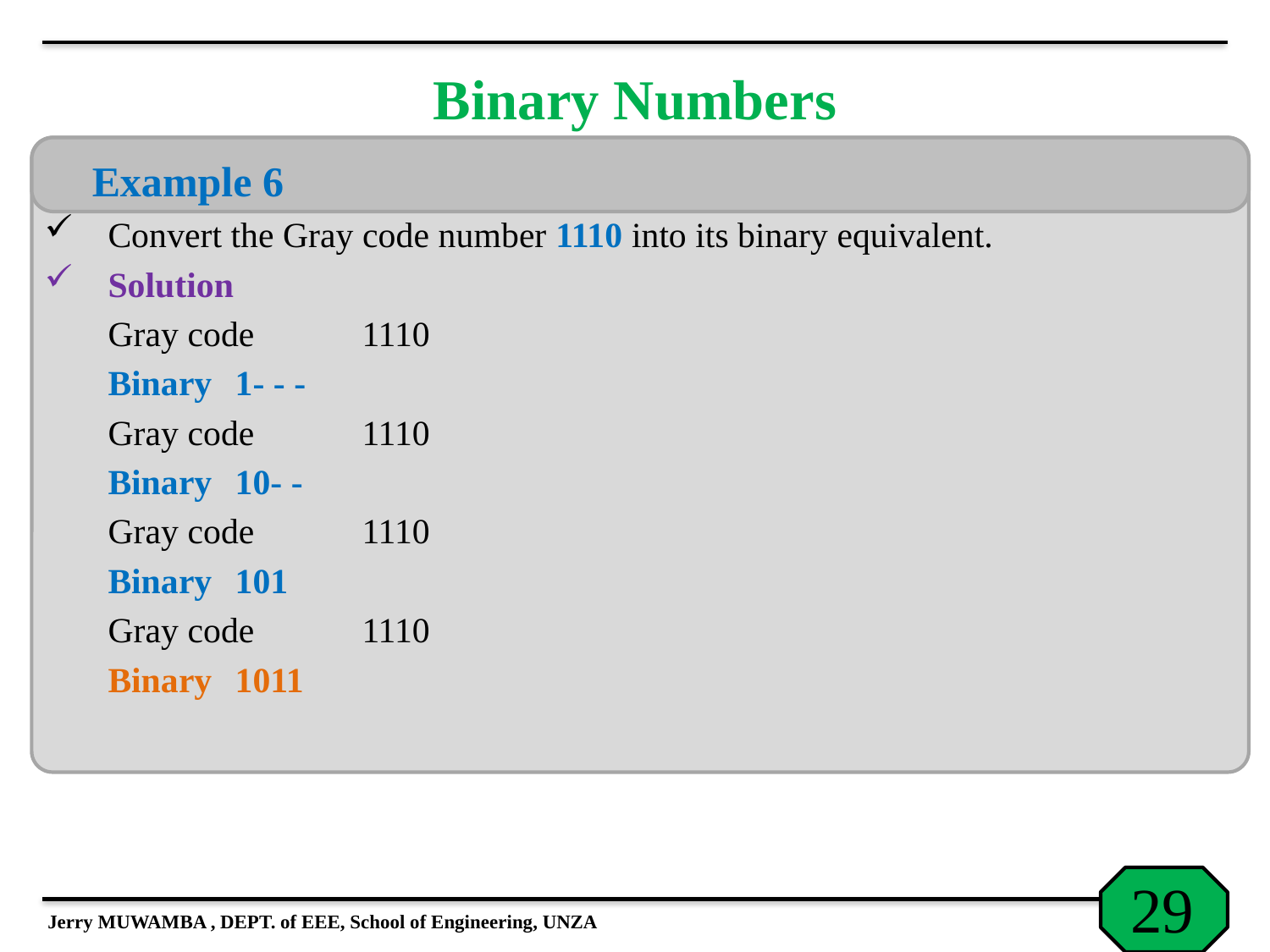

# Binary Numbers

	Example 6
Convert the Gray code number 1110 into its binary equivalent.
Solution
	Gray code	1110
	Binary	1- - -
	Gray code	1110
	Binary	10- -
	Gray code	1110
	Binary	101
	Gray code	1110
	Binary	1011
Jerry MUWAMBA , DEPT. of EEE, School of Engineering, UNZA

29